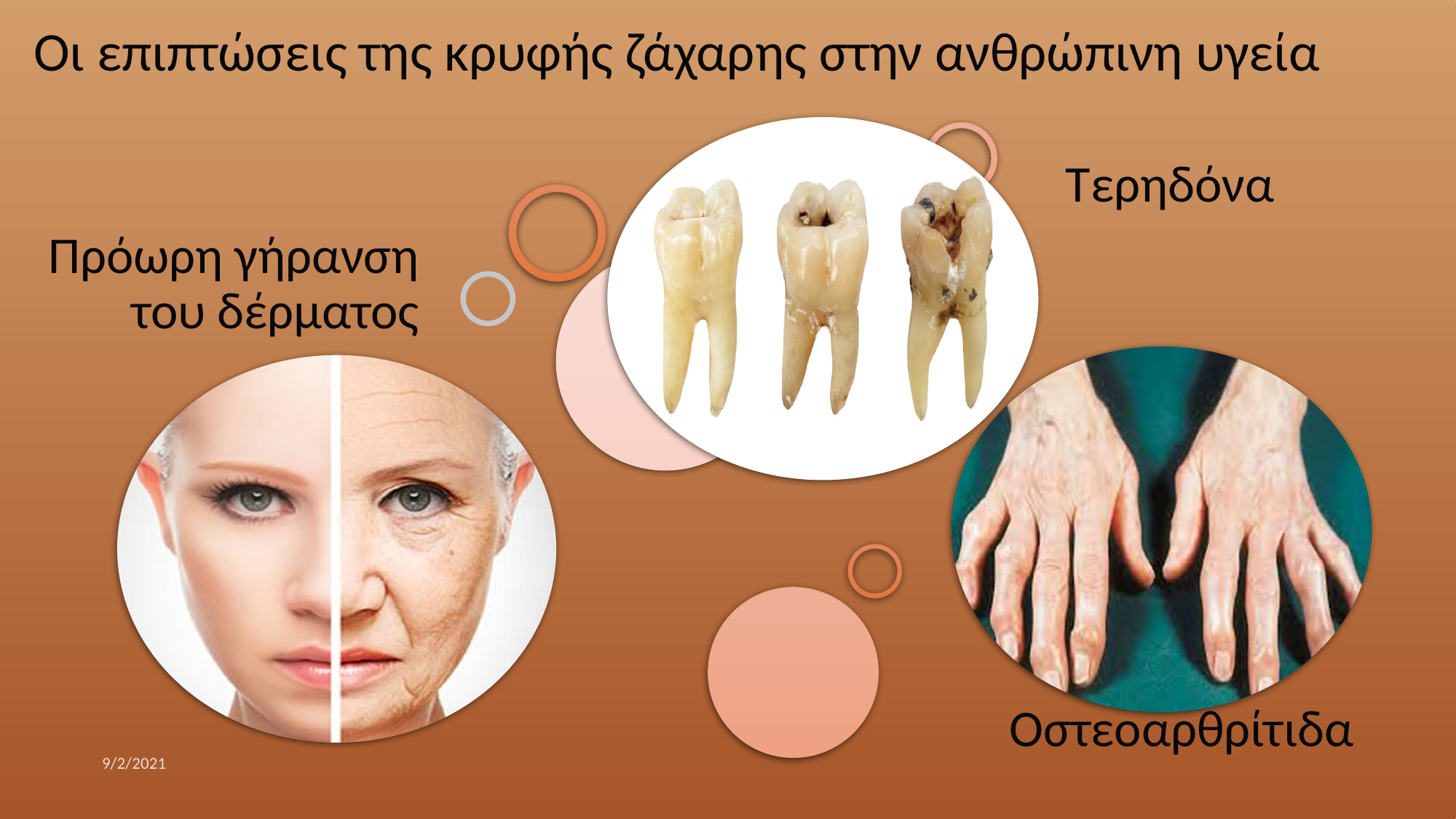

# Οι επιπτώσεις της κρυφής ζάχαρης στην ανθρώπινη υγεία
Πρόωρη γήρανση του δέρματος
Οστεοαρθρίτιδα
  Τερηδόνα

9/2/2021